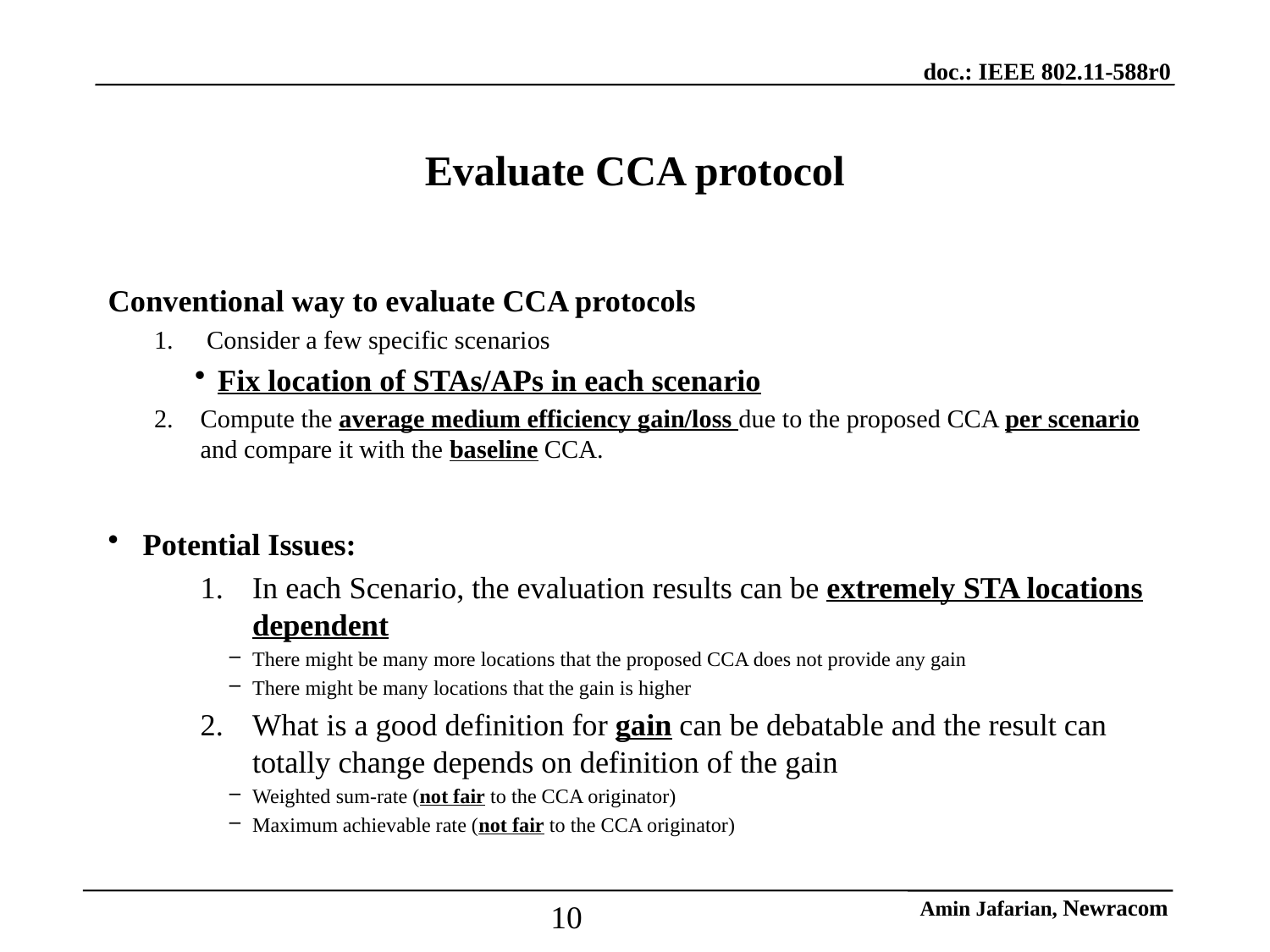

# Evaluate CCA protocol
Conventional way to evaluate CCA protocols
 Consider a few specific scenarios
Fix location of STAs/APs in each scenario
Compute the average medium efficiency gain/loss due to the proposed CCA per scenario and compare it with the baseline CCA.

Potential Issues:
In each Scenario, the evaluation results can be extremely STA locations dependent
There might be many more locations that the proposed CCA does not provide any gain
There might be many locations that the gain is higher
What is a good definition for gain can be debatable and the result can totally change depends on definition of the gain
Weighted sum-rate (not fair to the CCA originator)
Maximum achievable rate (not fair to the CCA originator)